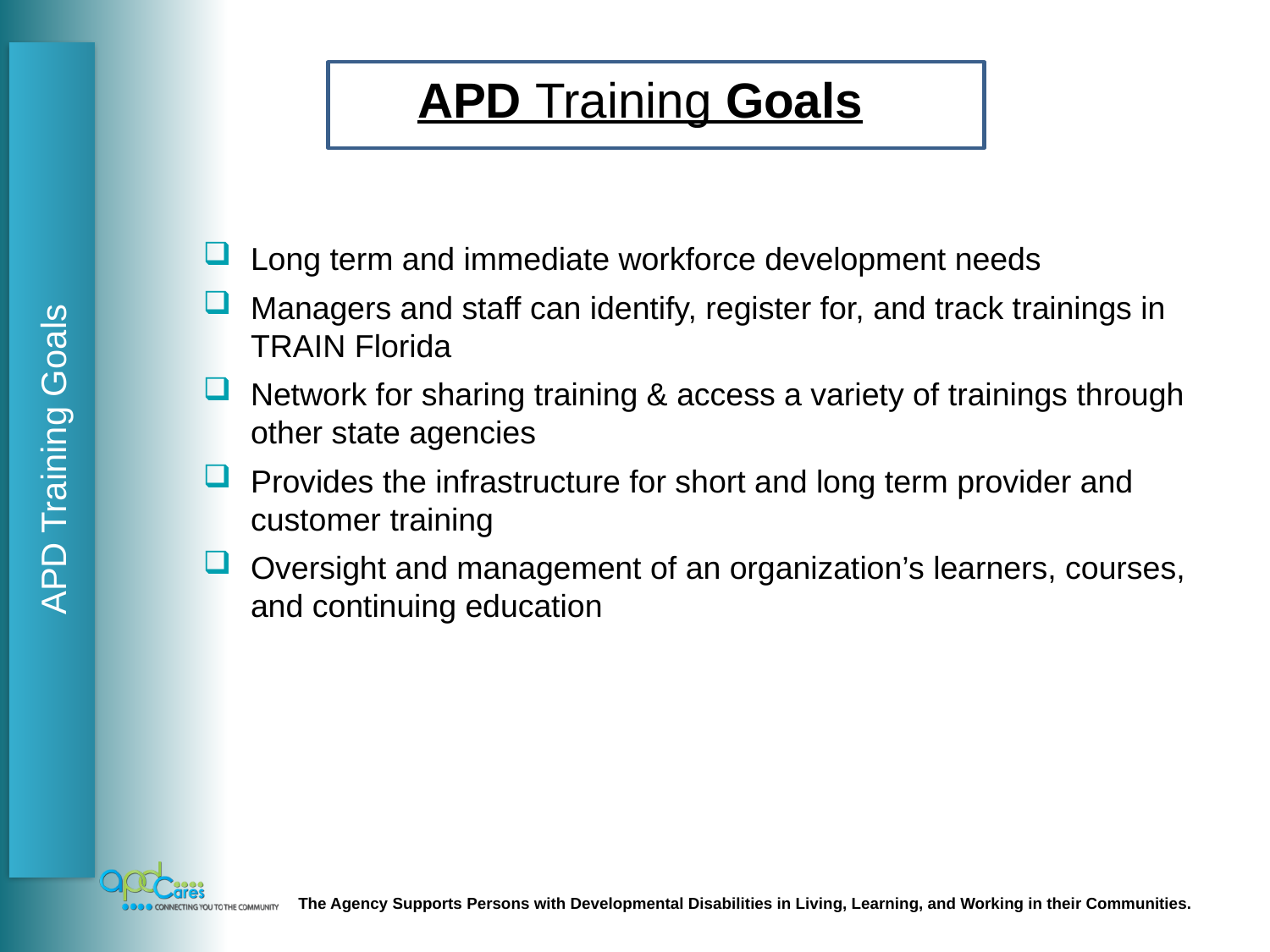

APD Training Goals

Long term and immediate workforce development needs
Managers and staff can identify, register for, and track trainings in TRAIN Florida
Network for sharing training & access a variety of trainings through other state agencies
Provides the infrastructure for short and long term provider and customer training
Oversight and management of an organization’s learners, courses, and continuing education
APD Training Goals